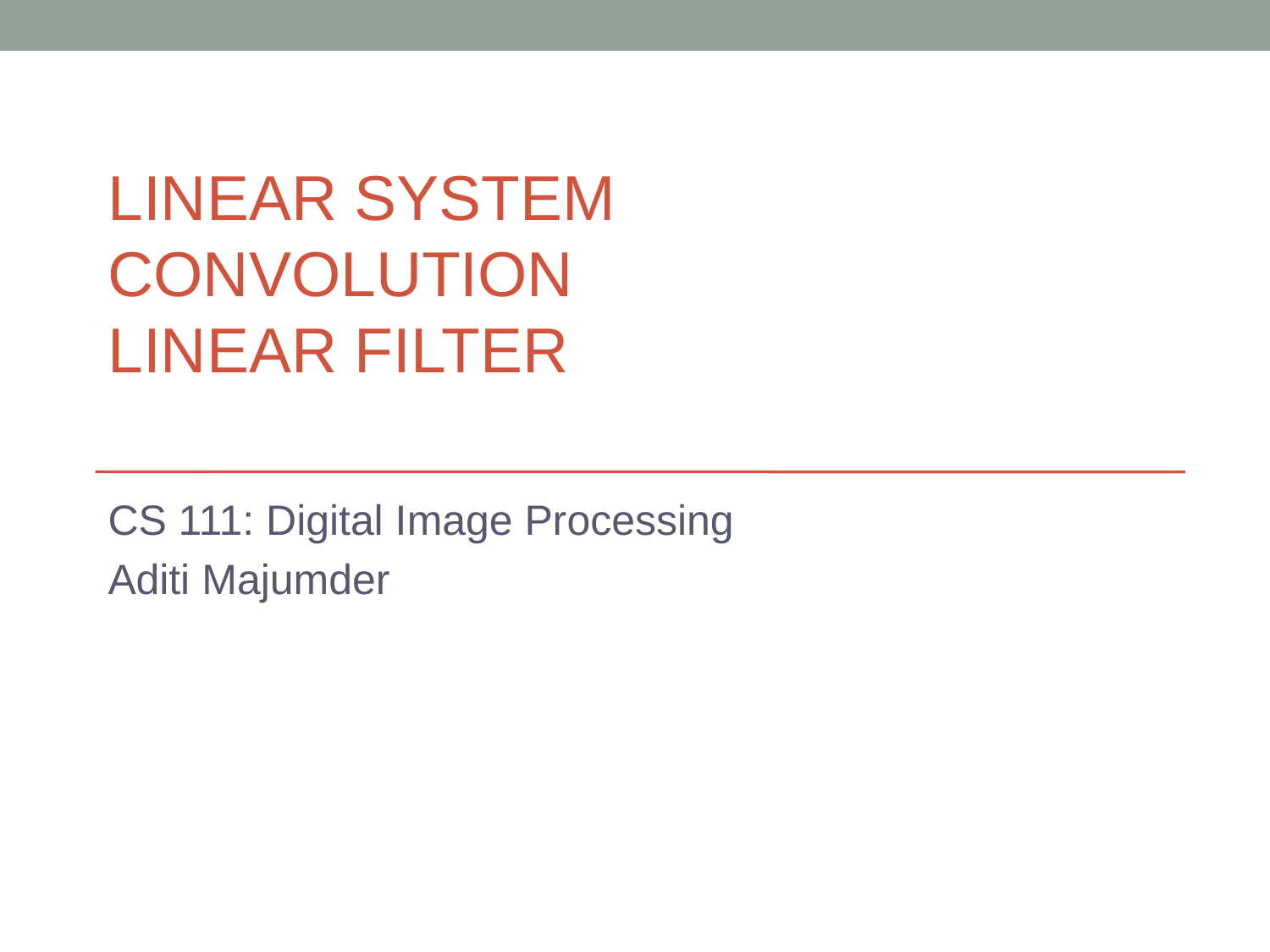

# LINEAR SYSTEM CONVOLUTION LINEAR FILTER
CS 111: Digital Image Processing
Aditi Majumder